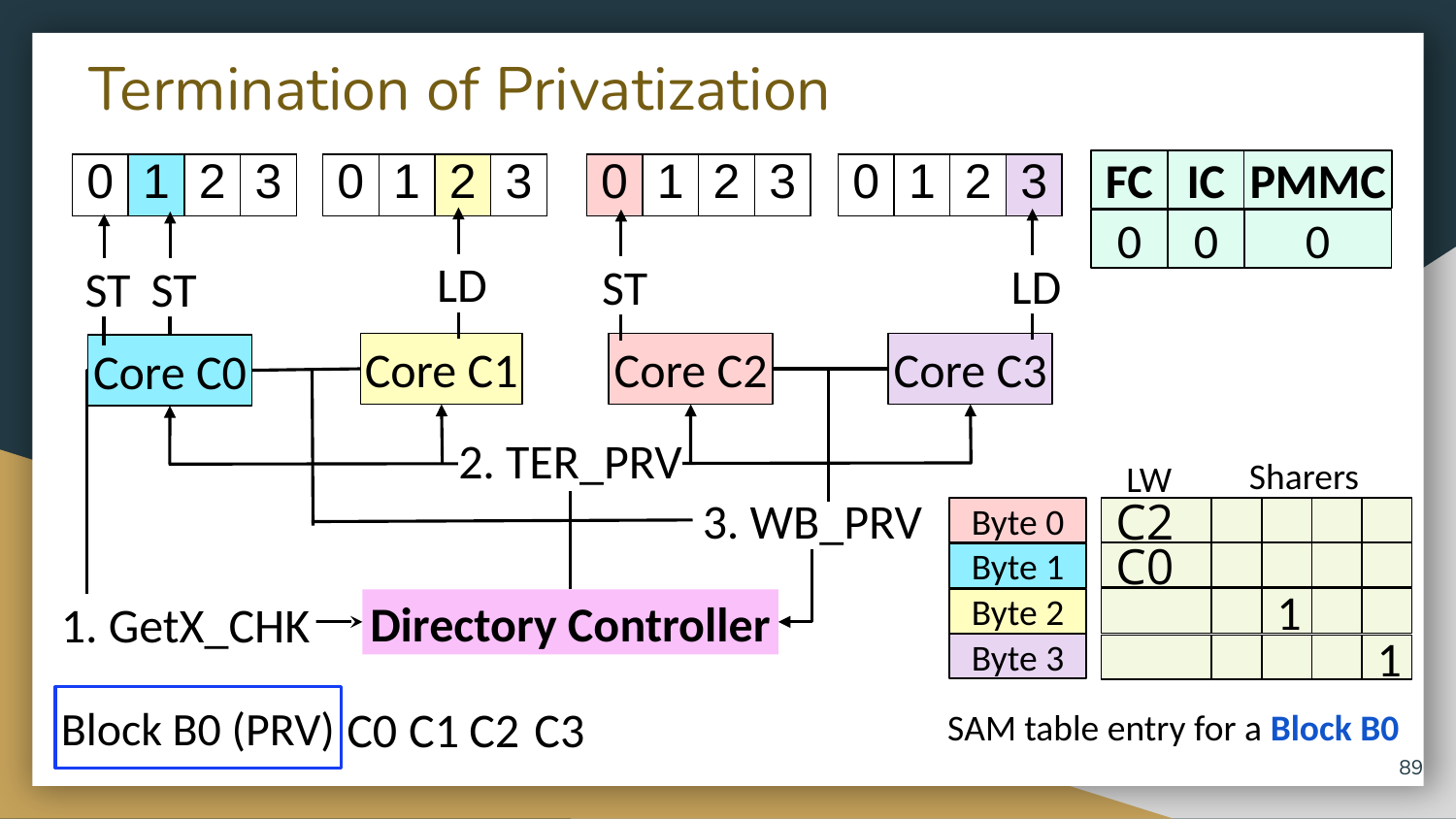

# Termination of Privatization
FC
IC
PMMC
| 0 | 1 | 2 | 3 |
| --- | --- | --- | --- |
| 0 | 1 | 2 | 3 |
| --- | --- | --- | --- |
| 0 | 1 | 2 | 3 |
| --- | --- | --- | --- |
| 0 | 1 | 2 | 3 |
| --- | --- | --- | --- |
0
0
0
LD
LD
ST
ST
ST
Core C1
Core C2
Core C3
Core C0
2. TER_PRV
Sharers
LW
3. WB_PRV
Byte 0
C2

C0

Byte 1

1

Byte 2
Directory Controller
1. GetX_CHK
Byte 3

1

Block B0 (PRV)
C0
C1
C2
C3
SAM table entry for a Block B0
89